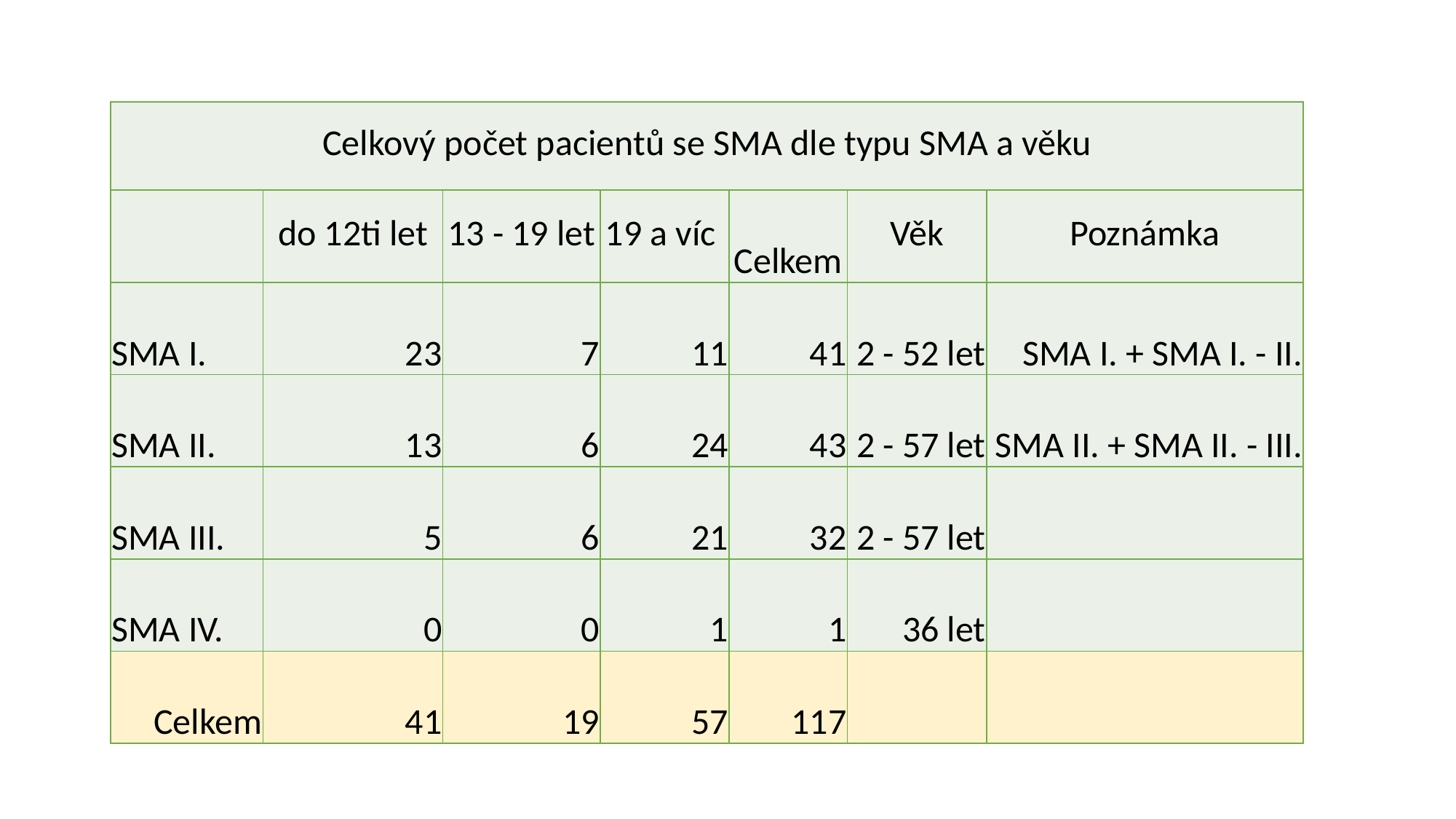

| Celkový počet pacientů se SMA dle typu SMA a věku |  |  |  |  |  |  |
| --- | --- | --- | --- | --- | --- | --- |
|  | do 12ti let | 13 - 19 let | 19 a víc | Celkem | Věk | Poznámka |
| SMA I. | 23 | 7 | 11 | 41 | 2 - 52 let | SMA I. + SMA I. - II. |
| SMA II. | 13 | 6 | 24 | 43 | 2 - 57 let | SMA II. + SMA II. - III. |
| SMA III. | 5 | 6 | 21 | 32 | 2 - 57 let |  |
| SMA IV. | 0 | 0 | 1 | 1 | 36 let |  |
| Celkem | 41 | 19 | 57 | 117 |  |  |